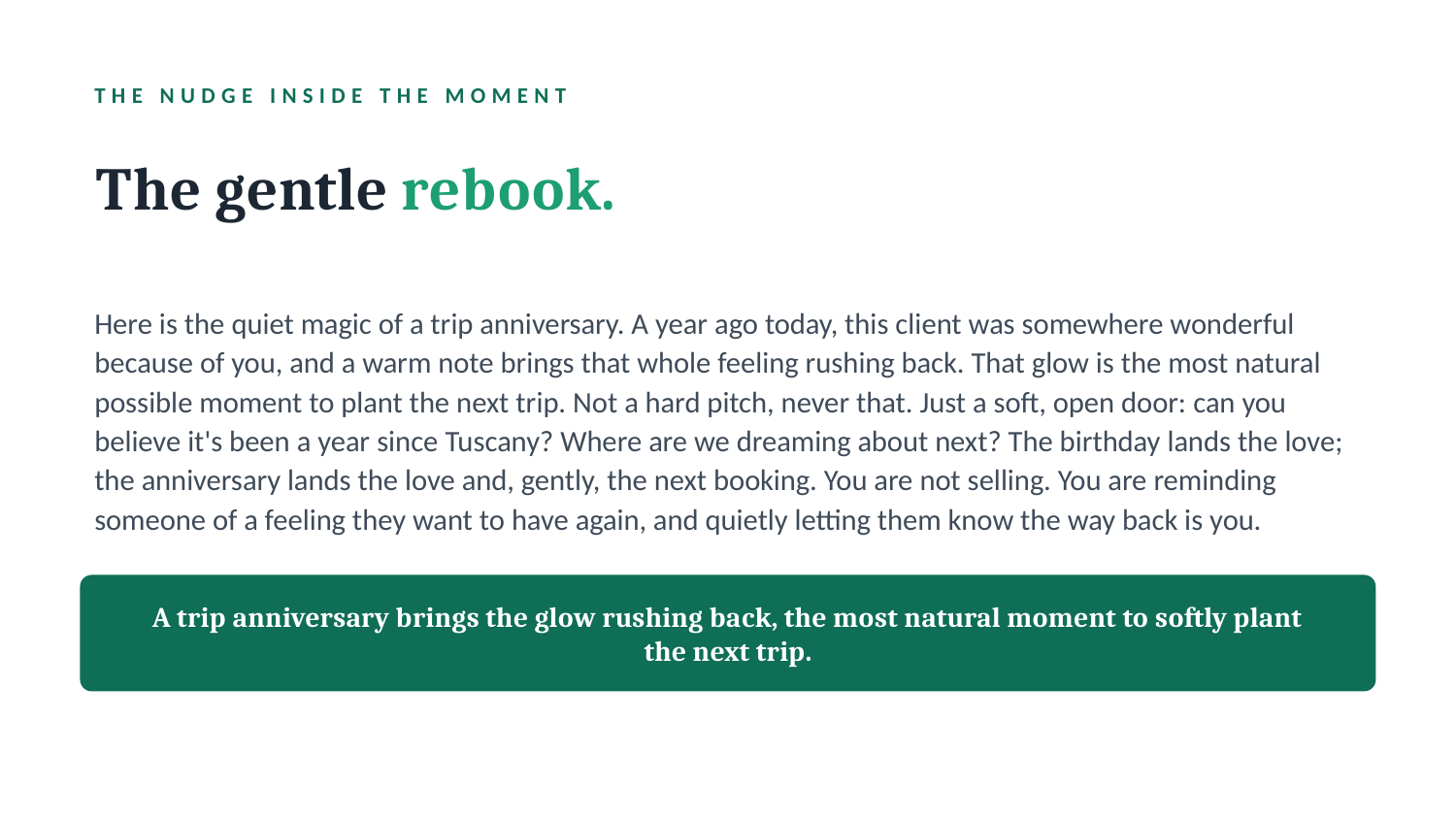

THE NUDGE INSIDE THE MOMENT
The gentle rebook.
Here is the quiet magic of a trip anniversary. A year ago today, this client was somewhere wonderful because of you, and a warm note brings that whole feeling rushing back. That glow is the most natural possible moment to plant the next trip. Not a hard pitch, never that. Just a soft, open door: can you believe it's been a year since Tuscany? Where are we dreaming about next? The birthday lands the love; the anniversary lands the love and, gently, the next booking. You are not selling. You are reminding someone of a feeling they want to have again, and quietly letting them know the way back is you.

A trip anniversary brings the glow rushing back, the most natural moment to softly plant the next trip.